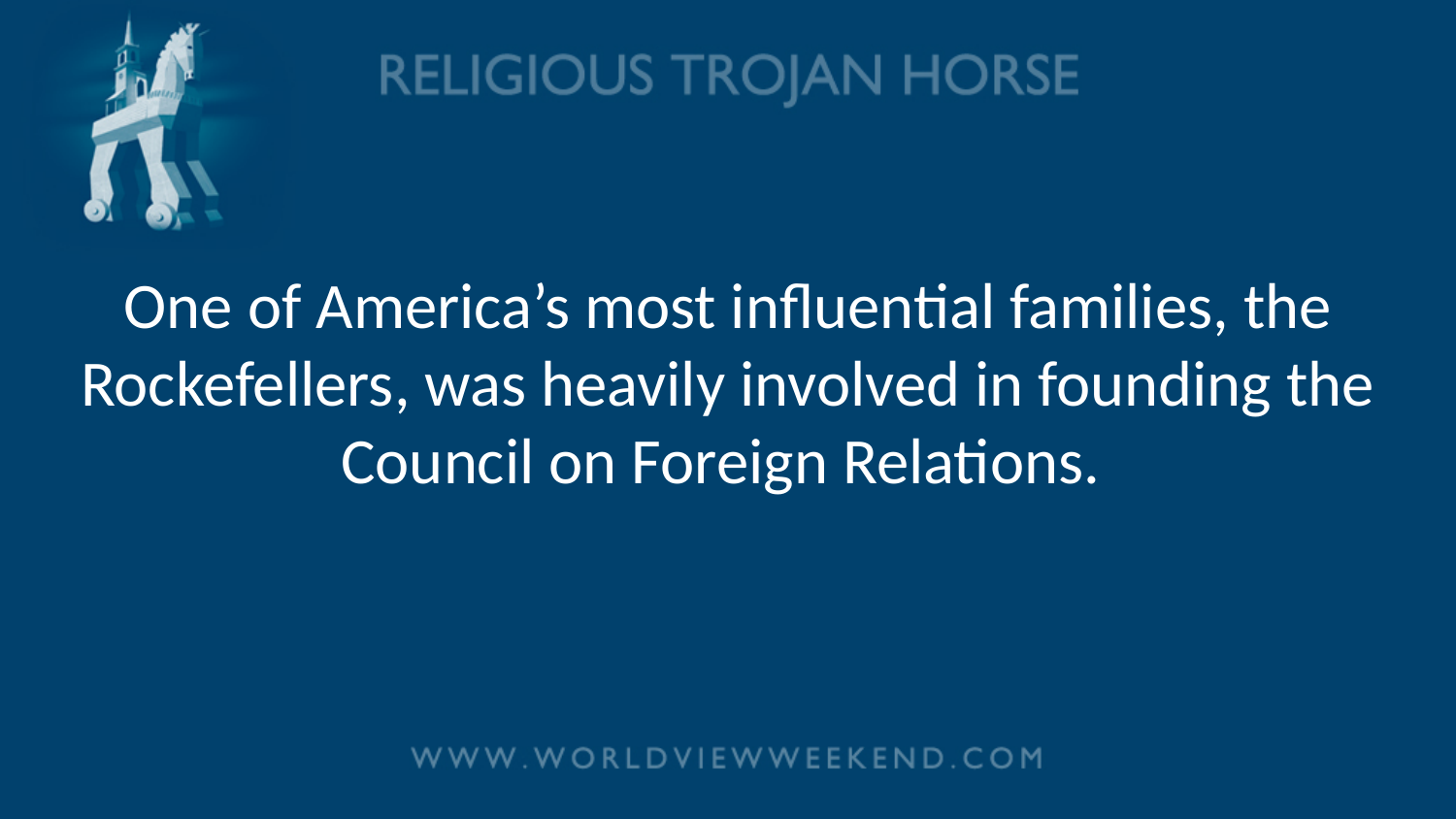

# One of America’s most influential families, the Rockefellers, was heavily involved in founding the Council on Foreign Relations.